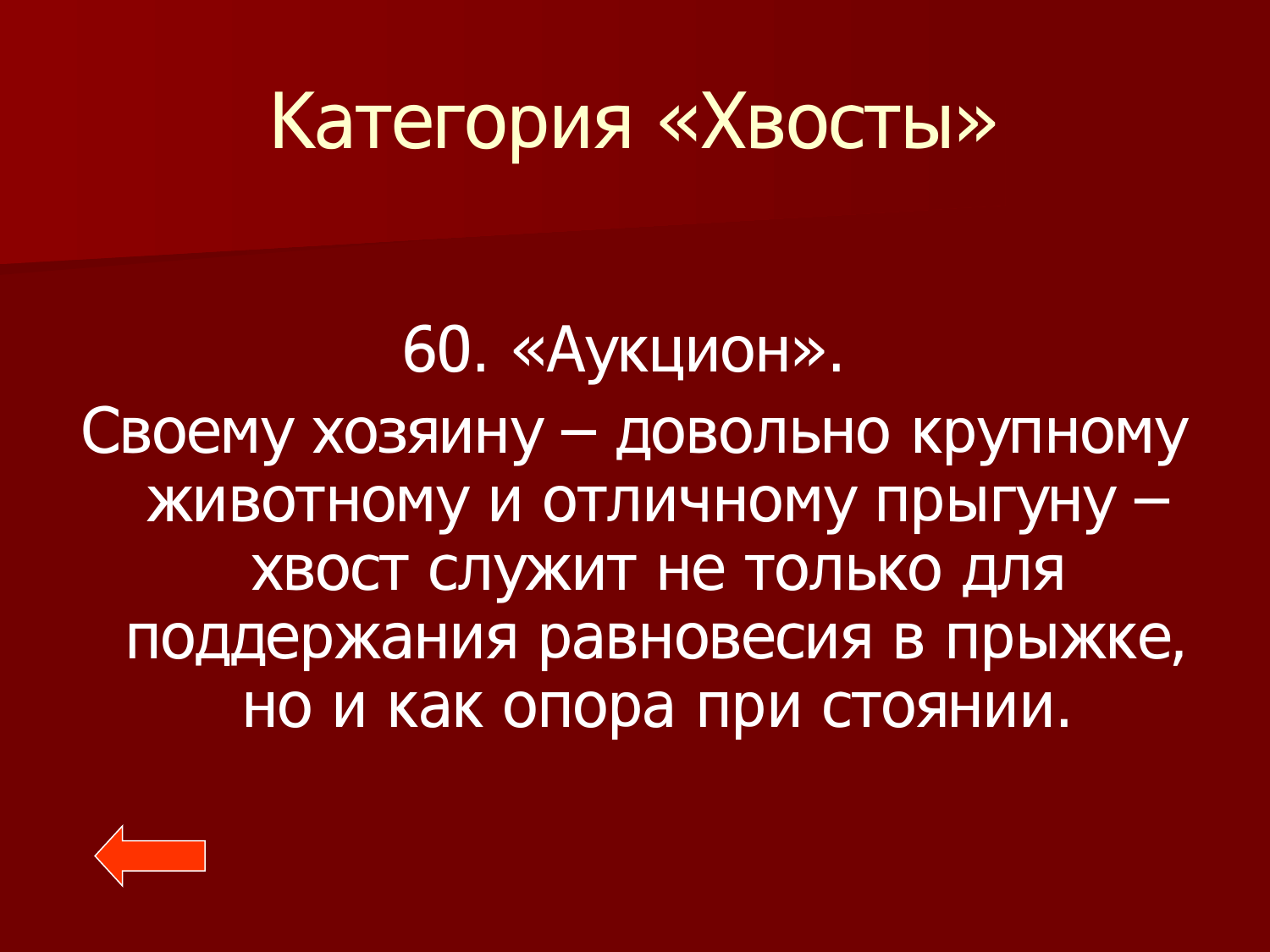

# Категория «Хвосты»

60. «Аукцион».
Своему хозяину – довольно крупному животному и отличному прыгуну – хвост служит не только для поддержания равновесия в прыжке, но и как опора при стоянии.